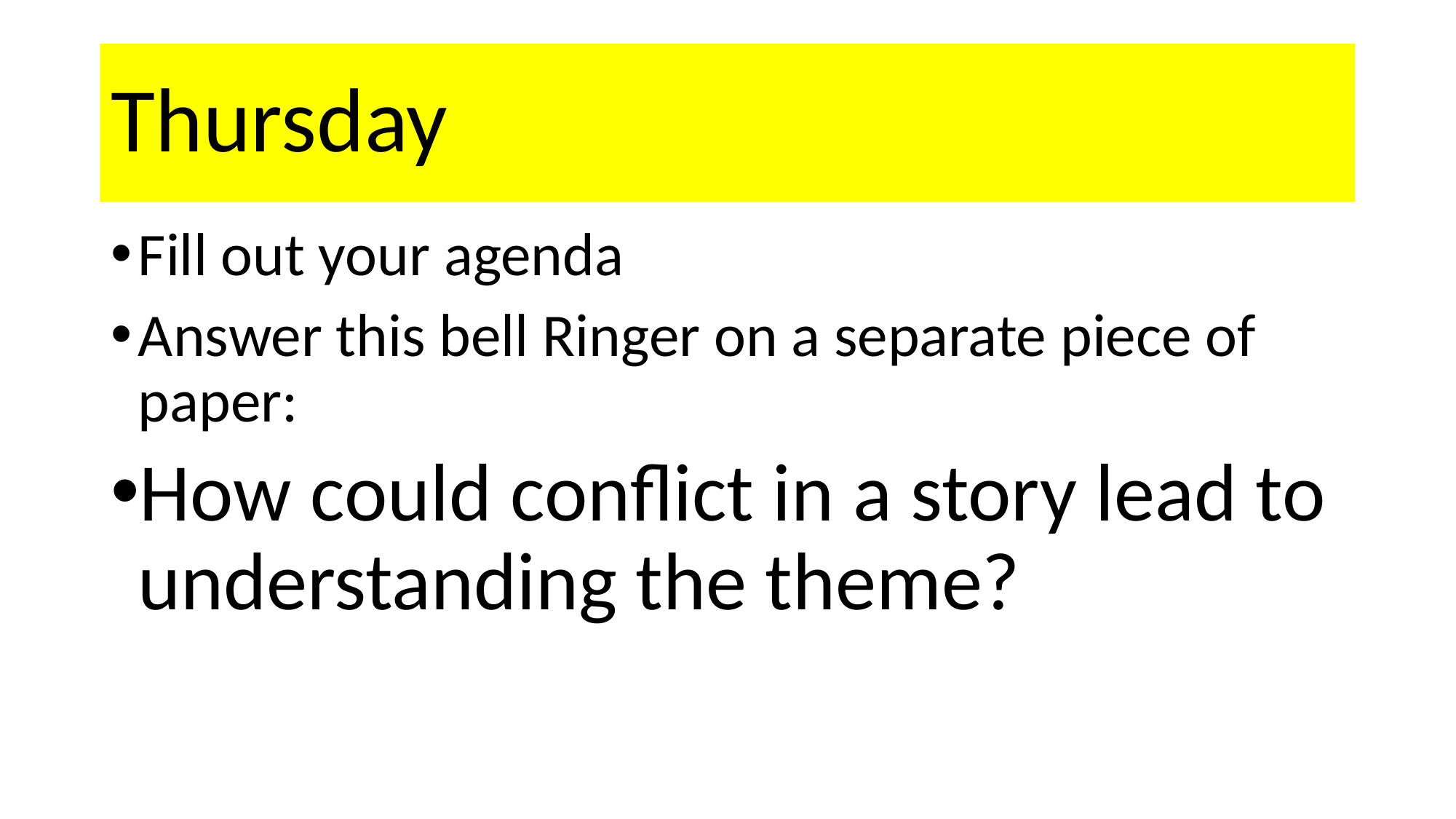

# Thursday
Fill out your agenda
Answer this bell Ringer on a separate piece of paper:
How could conflict in a story lead to understanding the theme?